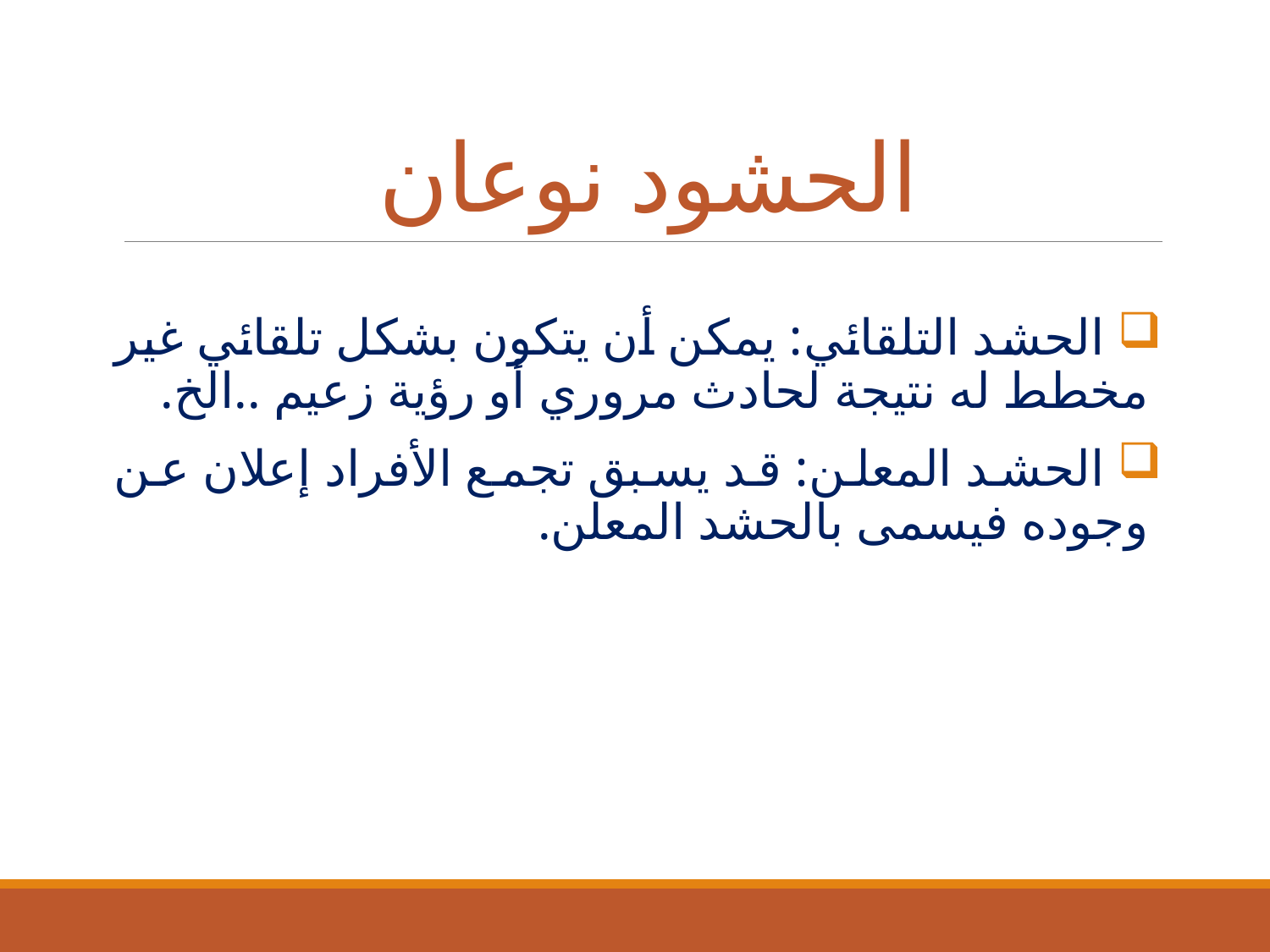

# الحشود نوعان
 الحشد التلقائي: يمكن أن يتكون بشكل تلقائي غير مخطط له نتيجة لحادث مروري أو رؤية زعيم ..الخ.
 الحشد المعلن: قد يسبق تجمع الأفراد إعلان عن وجوده فيسمى بالحشد المعلن.